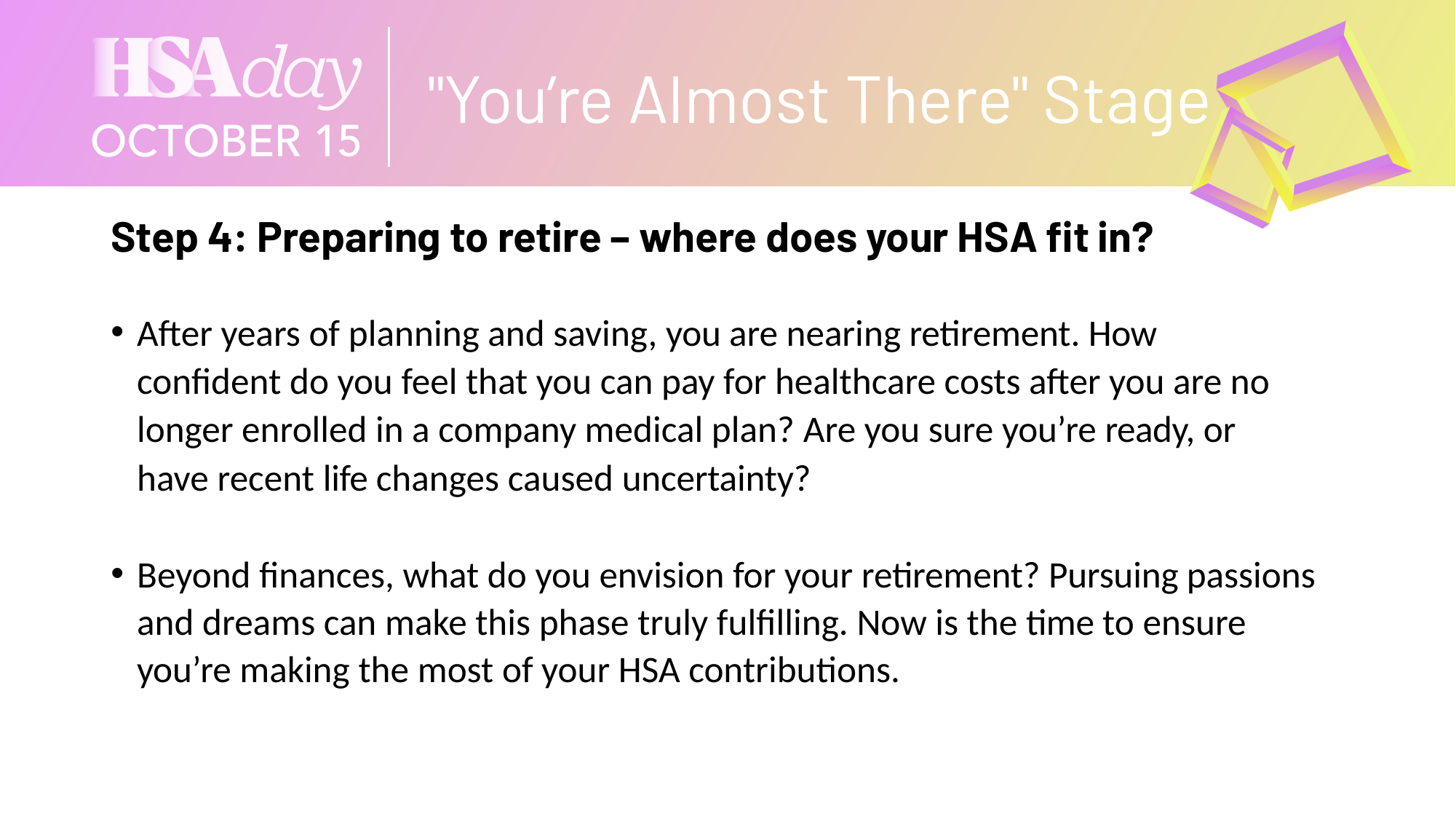

# "You’re Almost There" Stage
Step 4: Preparing to retire – where does your HSA fit in?
After years of planning and saving, you are nearing retirement. How confident do you feel that you can pay for healthcare costs after you are no longer enrolled in a company medical plan? Are you sure you’re ready, or have recent life changes caused uncertainty?

Beyond finances, what do you envision for your retirement? Pursuing passions and dreams can make this phase truly fulfilling. Now is the time to ensure you’re making the most of your HSA contributions.